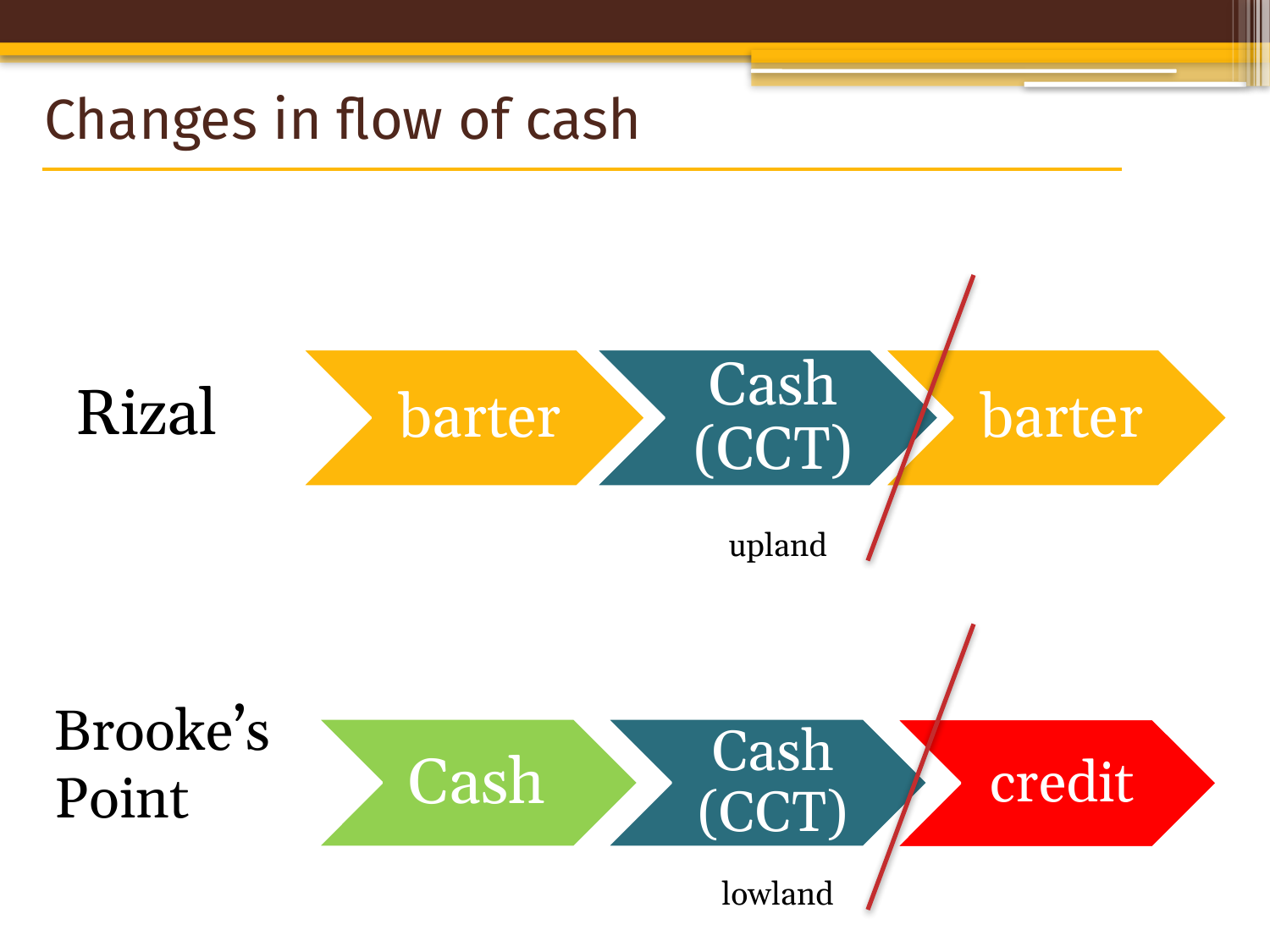

# Changes in flow of cash
barter
Cash (CCT)
barter
Rizal
upland
Brooke’s
Point
Cash
Cash (CCT)
credit
lowland